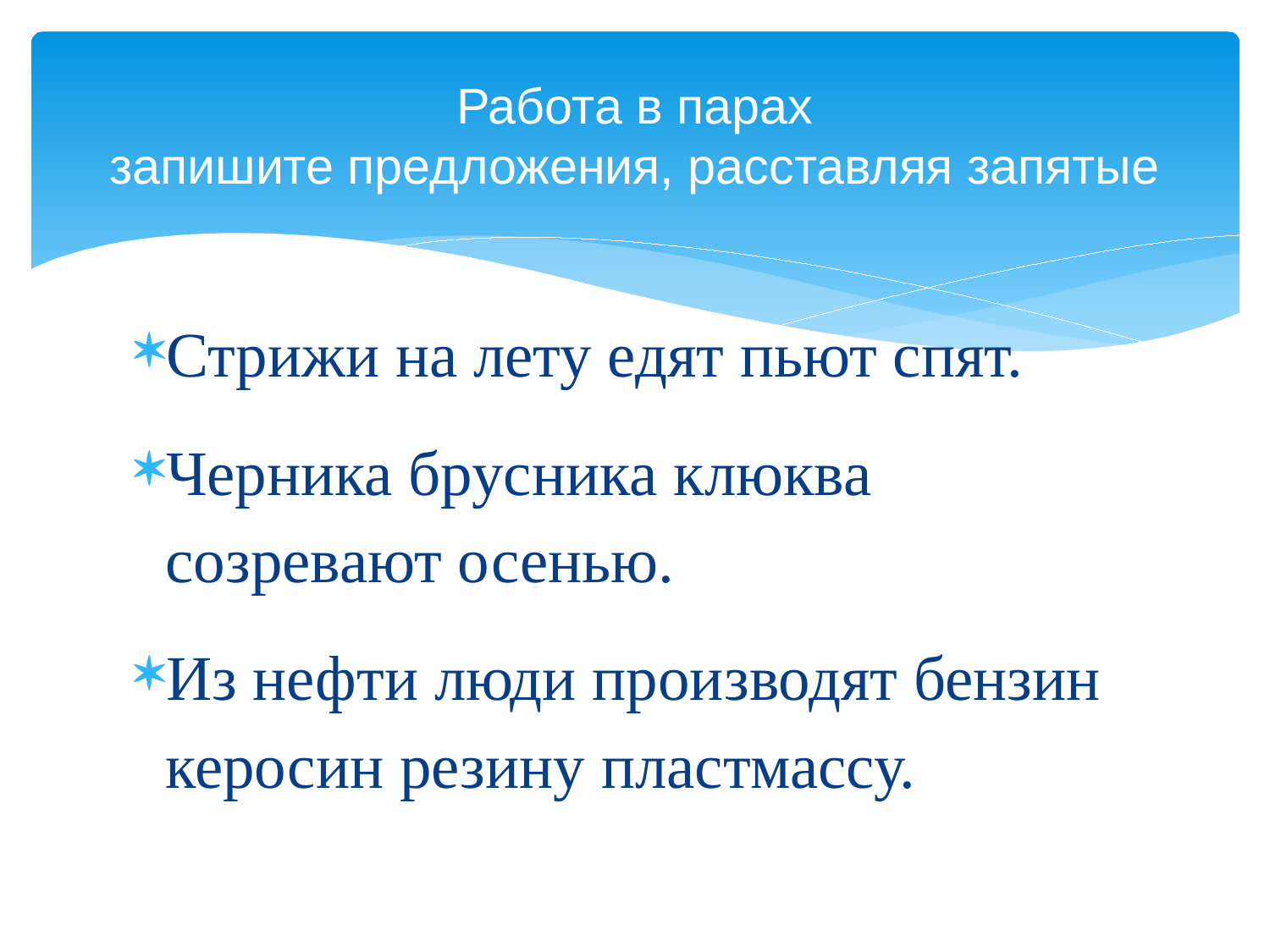

# Работа в парах запишите предложения, расставляя запятые
Стрижи на лету едят пьют спят.
Черника брусника клюква созревают осенью.
Из нефти люди производят бензин керосин резину пластмассу.